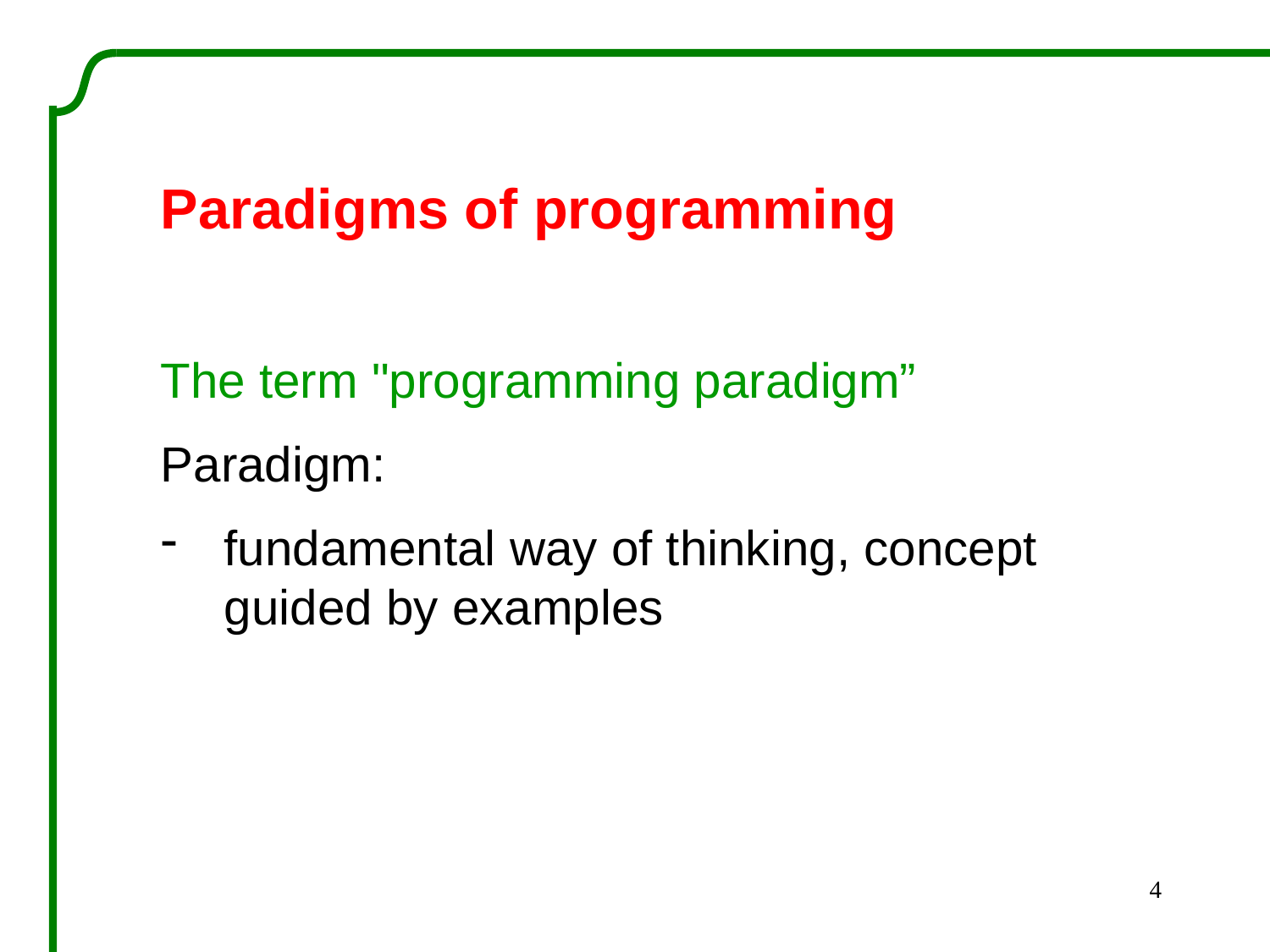

Paradigms of programming

The term "programming paradigm”
Paradigm:
fundamental way of thinking, concept guided by examples
4